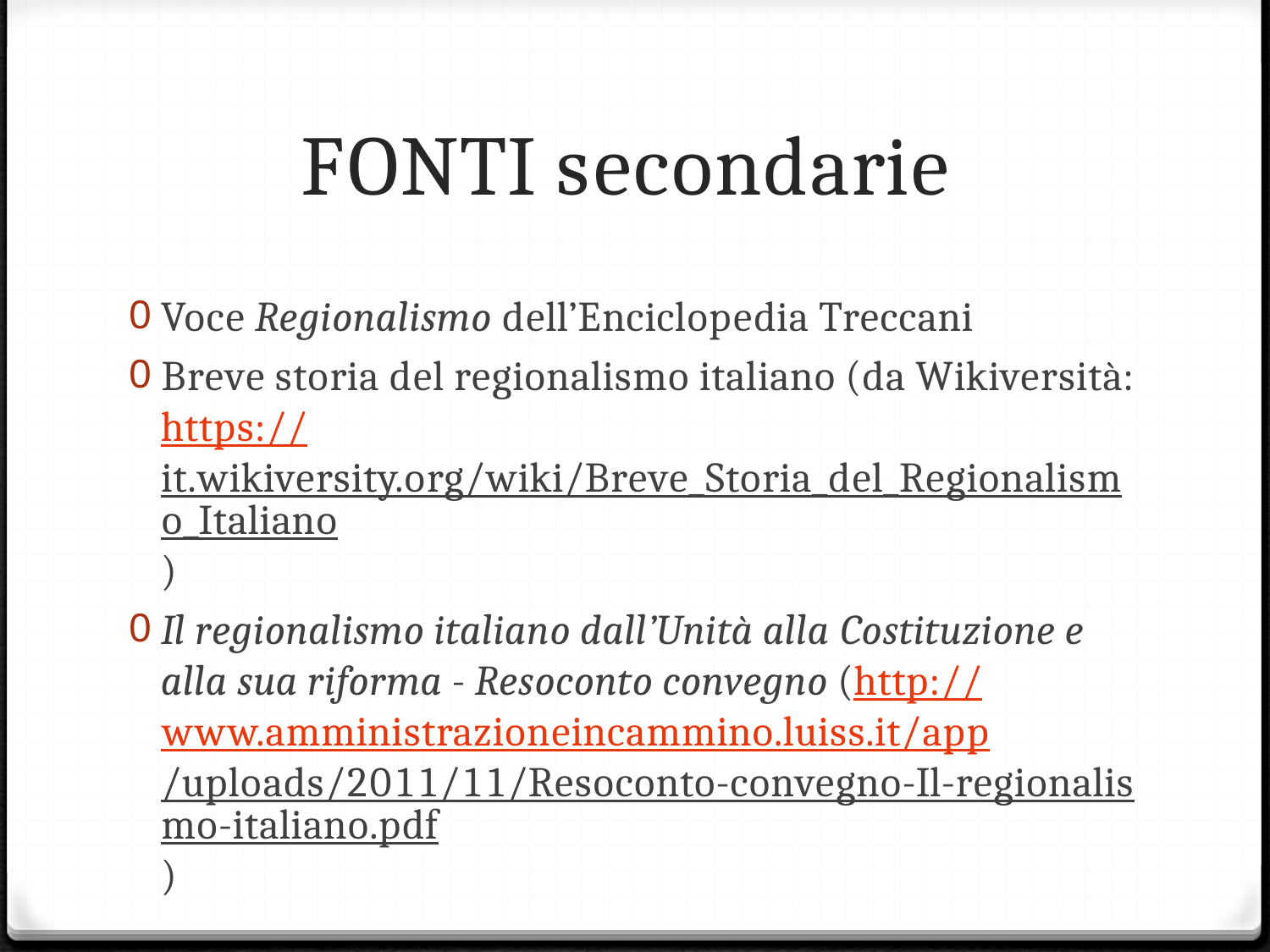

# FONTI secondarie
Voce Regionalismo dell’Enciclopedia Treccani
Breve storia del regionalismo italiano (da Wikiversità: https://it.wikiversity.org/wiki/Breve_Storia_del_Regionalismo_Italiano)
Il regionalismo italiano dall’Unità alla Costituzione e alla sua riforma - Resoconto convegno (http://www.amministrazioneincammino.luiss.it/app/uploads/2011/11/Resoconto-convegno-Il-regionalismo-italiano.pdf)